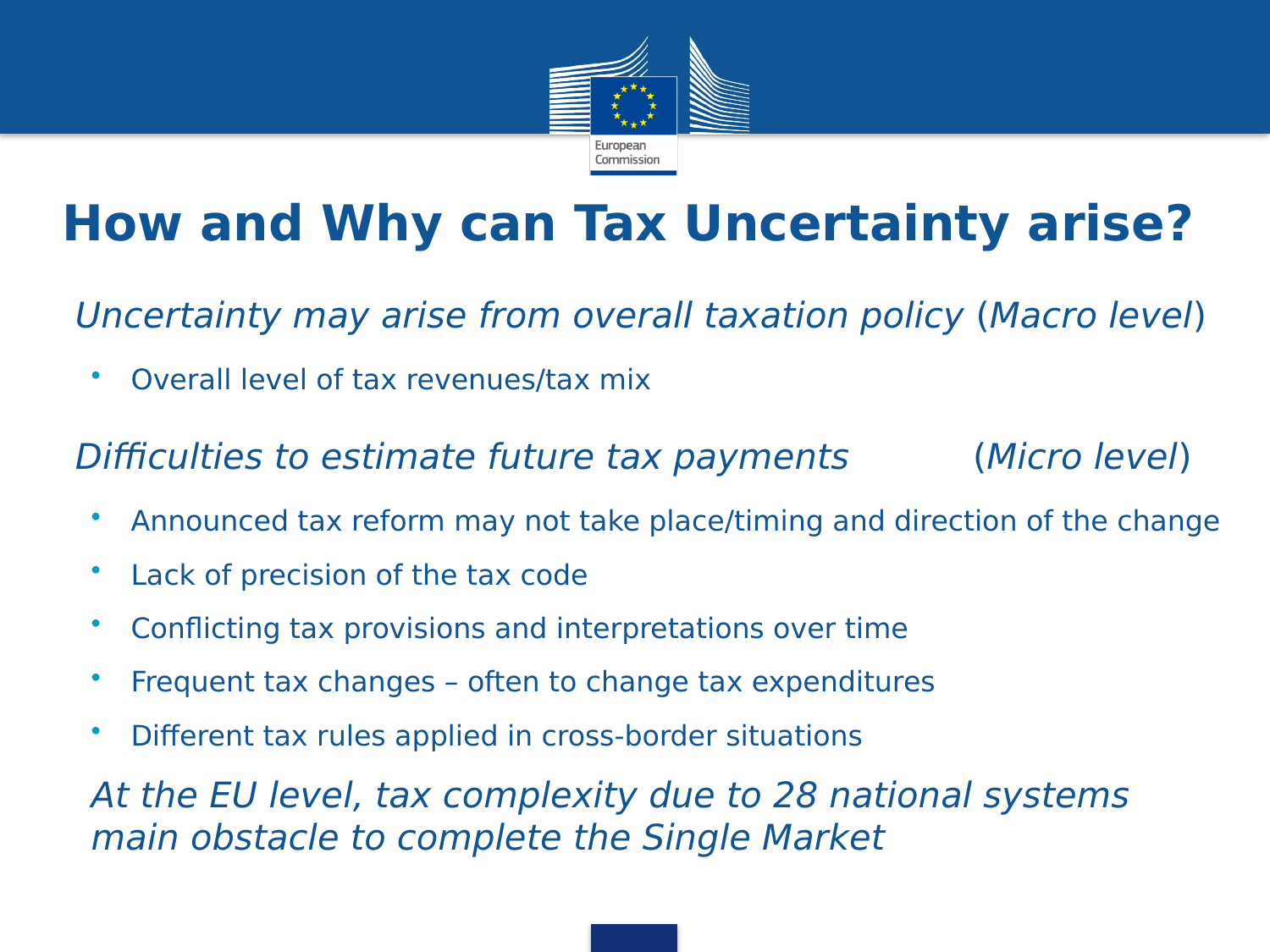

# How and Why can Tax Uncertainty arise?
Uncertainty may arise from overall taxation policy (Macro level)
Overall level of tax revenues/tax mix
Difficulties to estimate future tax payments           (Micro level)
Announced tax reform may not take place/timing and direction of the change
Lack of precision of the tax code
Conflicting tax provisions and interpretations over time
Frequent tax changes – often to change tax expenditures
Different tax rules applied in cross-border situations
At the EU level, tax complexity due to 28 national systems         main obstacle to complete the Single Market